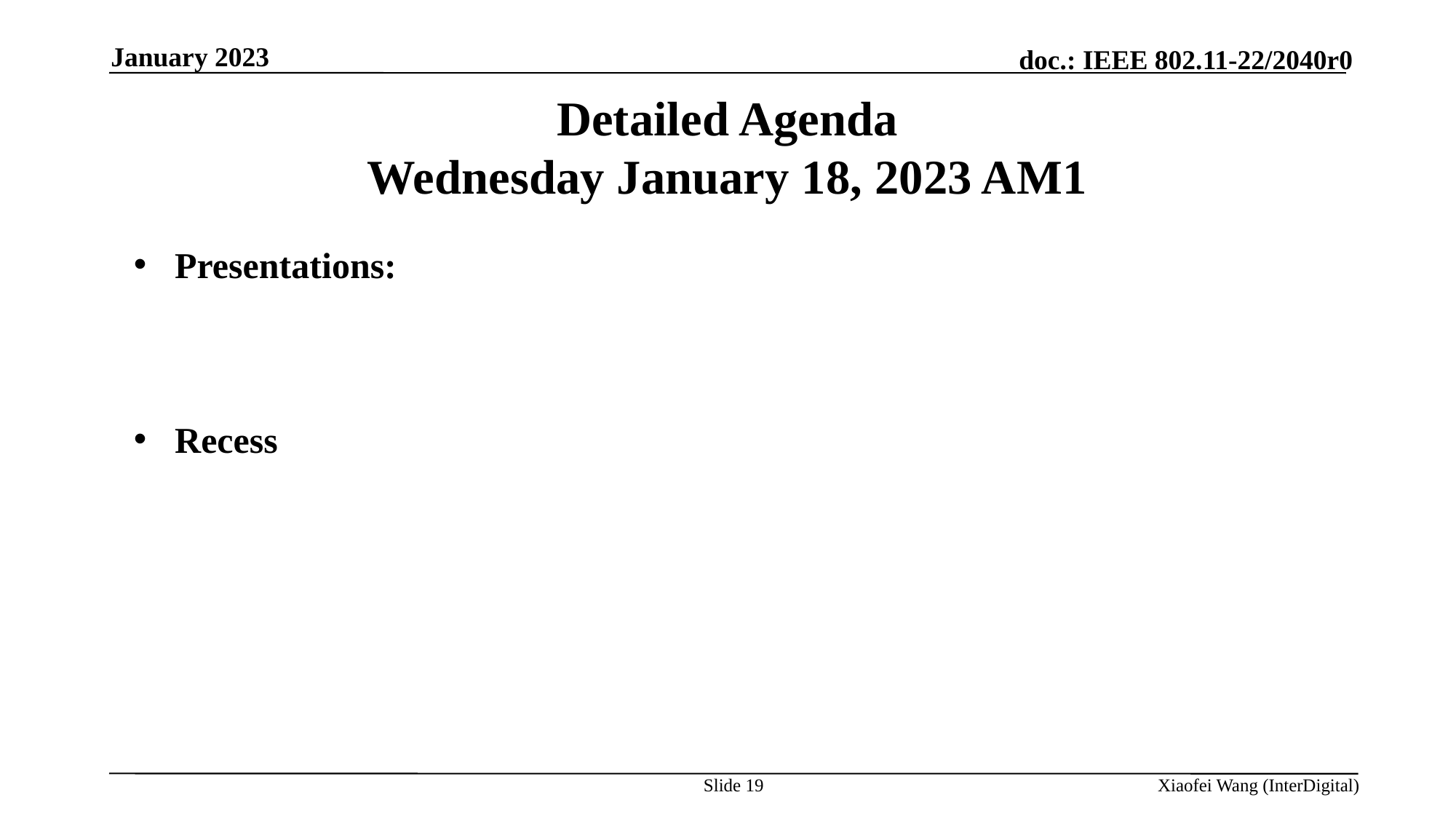

January 2023
# Detailed Agenda Wednesday January 18, 2023 AM1
Presentations:

Recess
Slide 19
Xiaofei Wang (InterDigital)